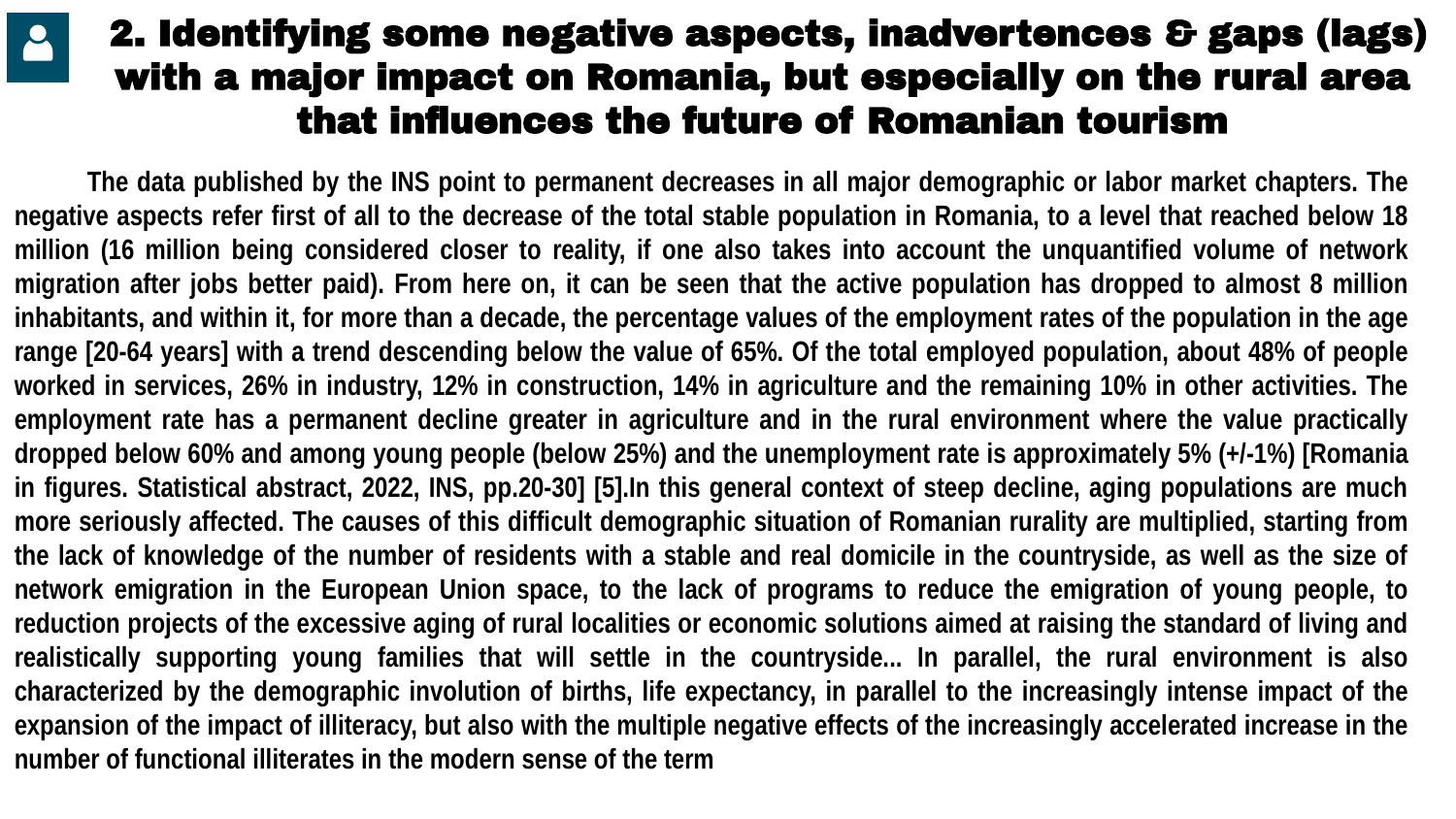

# 2. Identifying some negative aspects, inadvertences & gaps (lags) with a major impact on Romania, but especially on the rural area that influences the future of Romanian tourism

The data published by the INS point to permanent decreases in all major demographic or labor market chapters. The negative aspects refer first of all to the decrease of the total stable population in Romania, to a level that reached below 18 million (16 million being considered closer to reality, if one also takes into account the unquantified volume of network migration after jobs better paid). From here on, it can be seen that the active population has dropped to almost 8 million inhabitants, and within it, for more than a decade, the percentage values of the employment rates of the population in the age range [20-64 years] with a trend descending below the value of 65%. Of the total employed population, about 48% of people worked in services, 26% in industry, 12% in construction, 14% in agriculture and the remaining 10% in other activities. The employment rate has a permanent decline greater in agriculture and in the rural environment where the value practically dropped below 60% and among young people (below 25%) and the unemployment rate is approximately 5% (+/-1%) [Romania in figures. Statistical abstract, 2022, INS, pp.20-30] [5].In this general context of steep decline, aging populations are much more seriously affected. The causes of this difficult demographic situation of Romanian rurality are multiplied, starting from the lack of knowledge of the number of residents with a stable and real domicile in the countryside, as well as the size of network emigration in the European Union space, to the lack of programs to reduce the emigration of young people, to reduction projects of the excessive aging of rural localities or economic solutions aimed at raising the standard of living and realistically supporting young families that will settle in the countryside... In parallel, the rural environment is also characterized by the demographic involution of births, life expectancy, in parallel to the increasingly intense impact of the expansion of the impact of illiteracy, but also with the multiple negative effects of the increasingly accelerated increase in the number of functional illiterates in the modern sense of the term